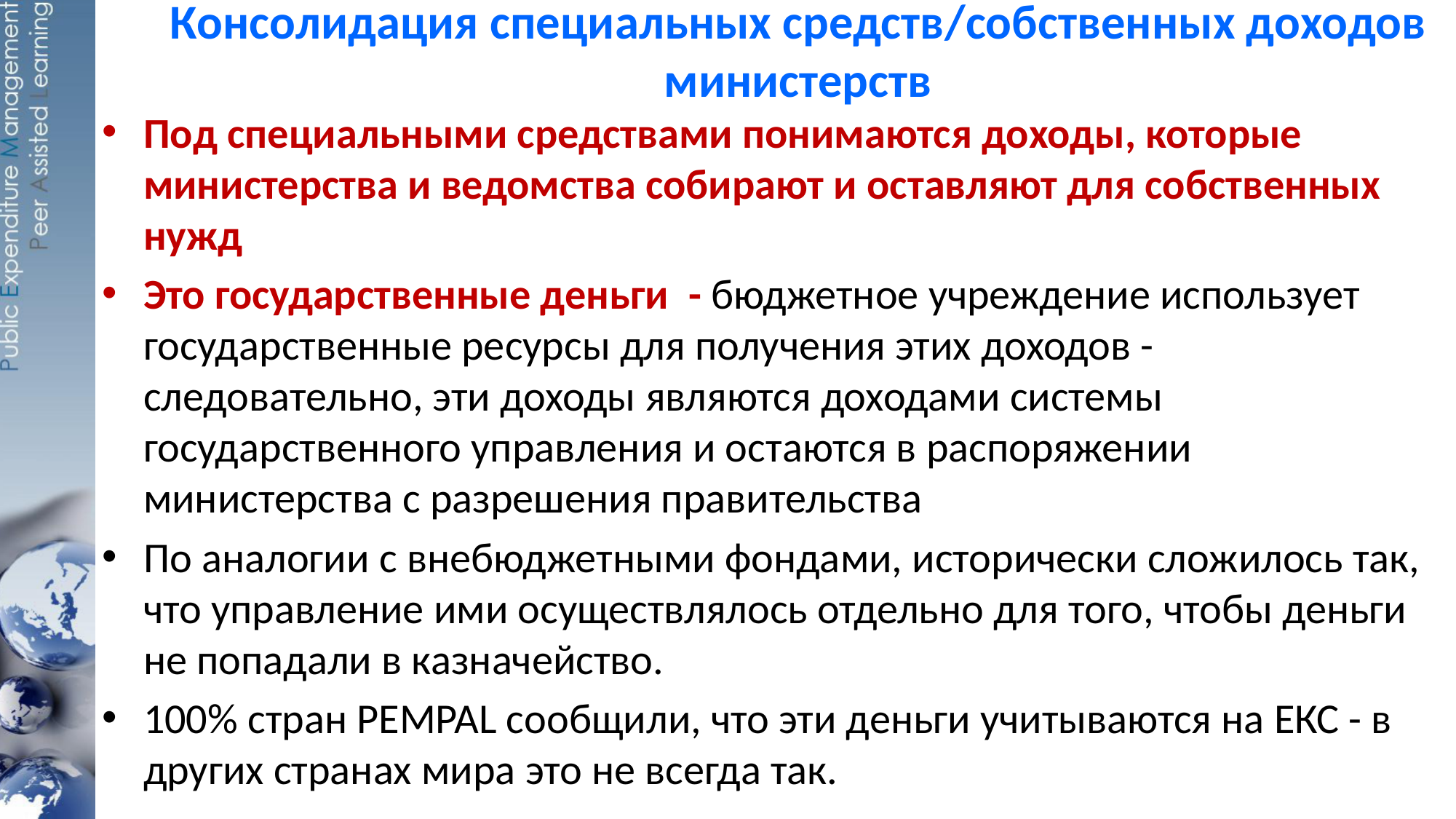

# Консолидация специальных средств/собственных доходов министерств
Под специальными средствами понимаются доходы, которые министерства и ведомства собирают и оставляют для собственных нужд
Это государственные деньги  - бюджетное учреждение использует государственные ресурсы для получения этих доходов - следовательно, эти доходы являются доходами системы государственного управления и остаются в распоряжении министерства с разрешения правительства
По аналогии с внебюджетными фондами, исторически сложилось так, что управление ими осуществлялось отдельно для того, чтобы деньги не попадали в казначейство.
100% стран PEMPAL сообщили, что эти деньги учитываются на ЕКС - в других странах мира это не всегда так.